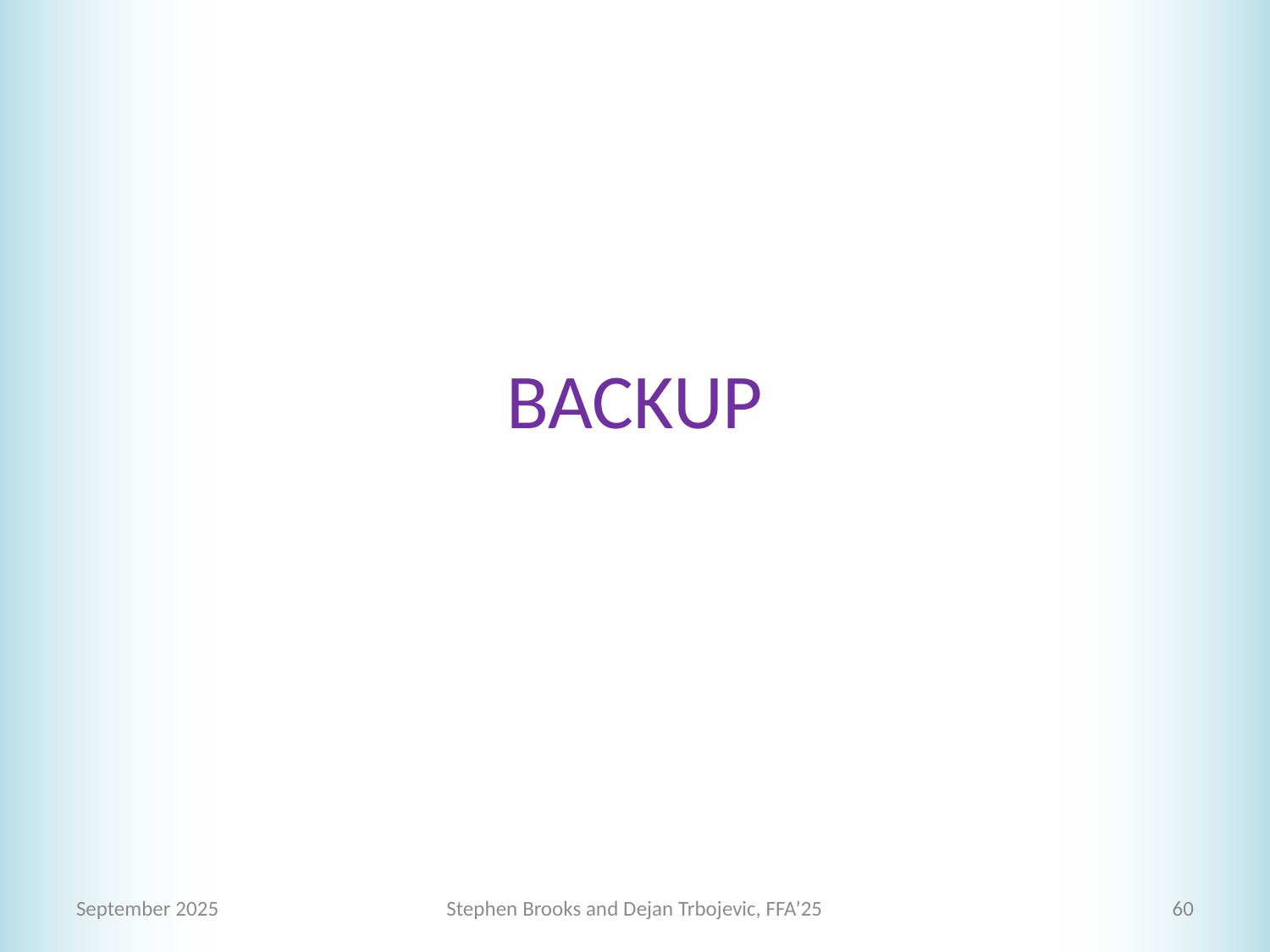

# BACKUP

September 2025
Stephen Brooks and Dejan Trbojevic, FFA’25
60